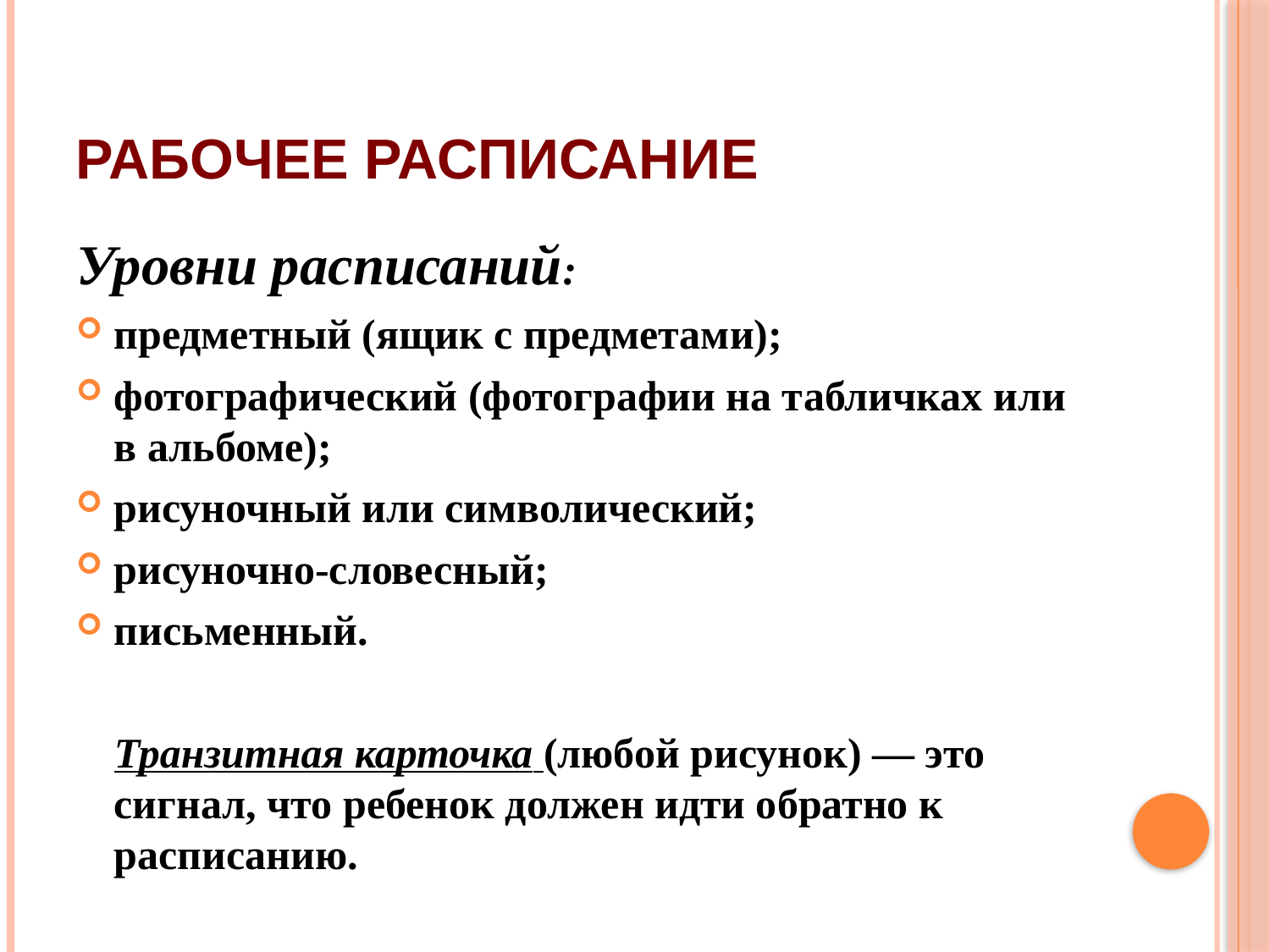

# Рабочее расписание
Уровни расписаний:
предметный (ящик с предметами);
фотографический (фотографии на табличках или в альбоме);
рисуночный или символический;
рисуночно-словесный;
письменный.

	Транзитная карточка (любой рисунок) — это сигнал, что ребенок должен идти обратно к расписанию.